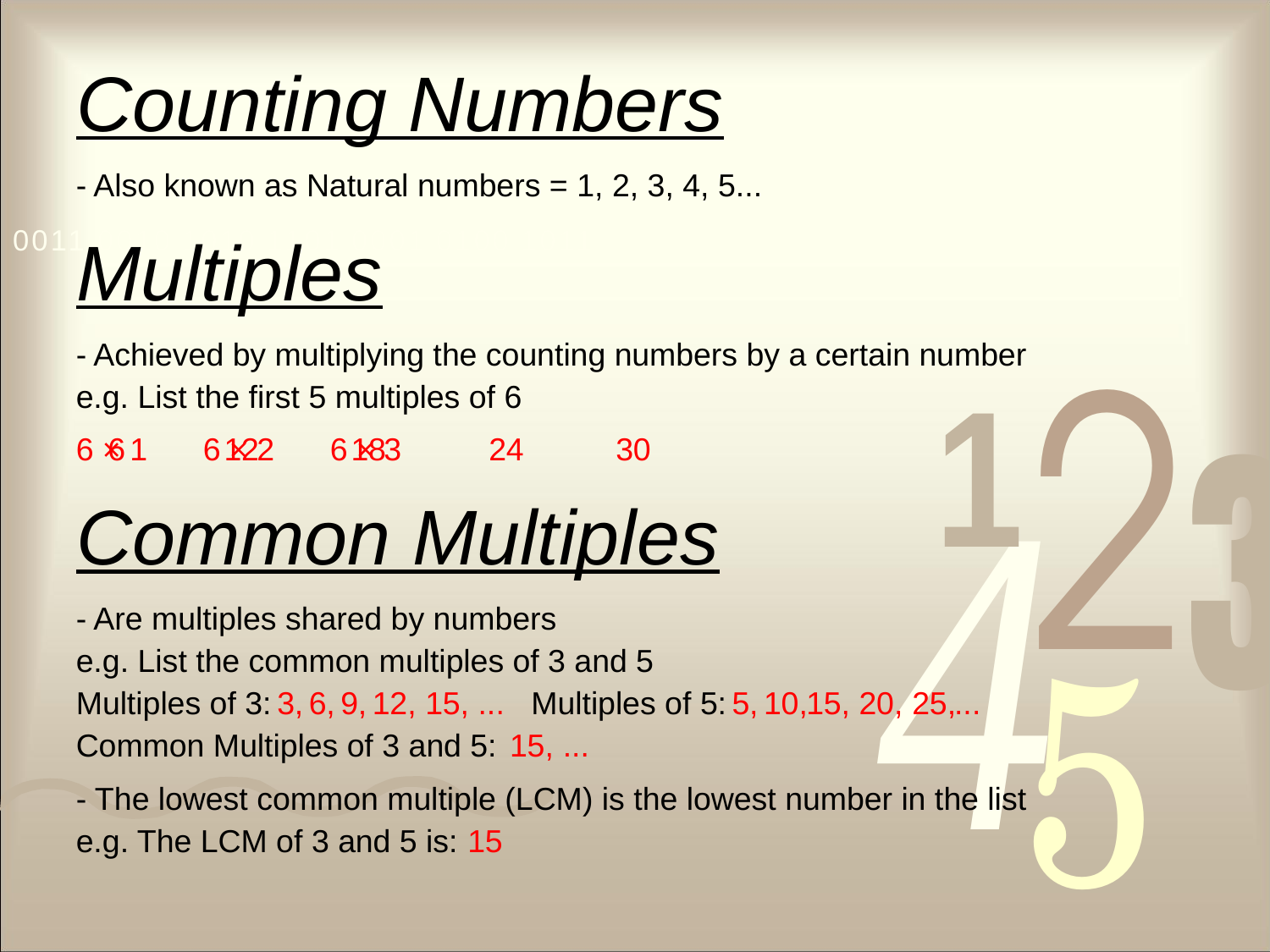

# Counting Numbers
- Also known as Natural numbers = 1, 2, 3, 4, 5...
Multiples
- Achieved by multiplying the counting numbers by a certain number
e.g. List the first 5 multiples of 6
6 × 1
6
6 × 2
12
6 × 3
18
24
30
Common Multiples
- Are multiples shared by numbers
e.g. List the common multiples of 3 and 5
Multiples of 3:
3,
6,
9,
12,
15,
...
Multiples of 5:
5,
10,
15,
20,
25,
...
Common Multiples of 3 and 5:
15,
...
- The lowest common multiple (LCM) is the lowest number in the list
e.g. The LCM of 3 and 5 is:
15